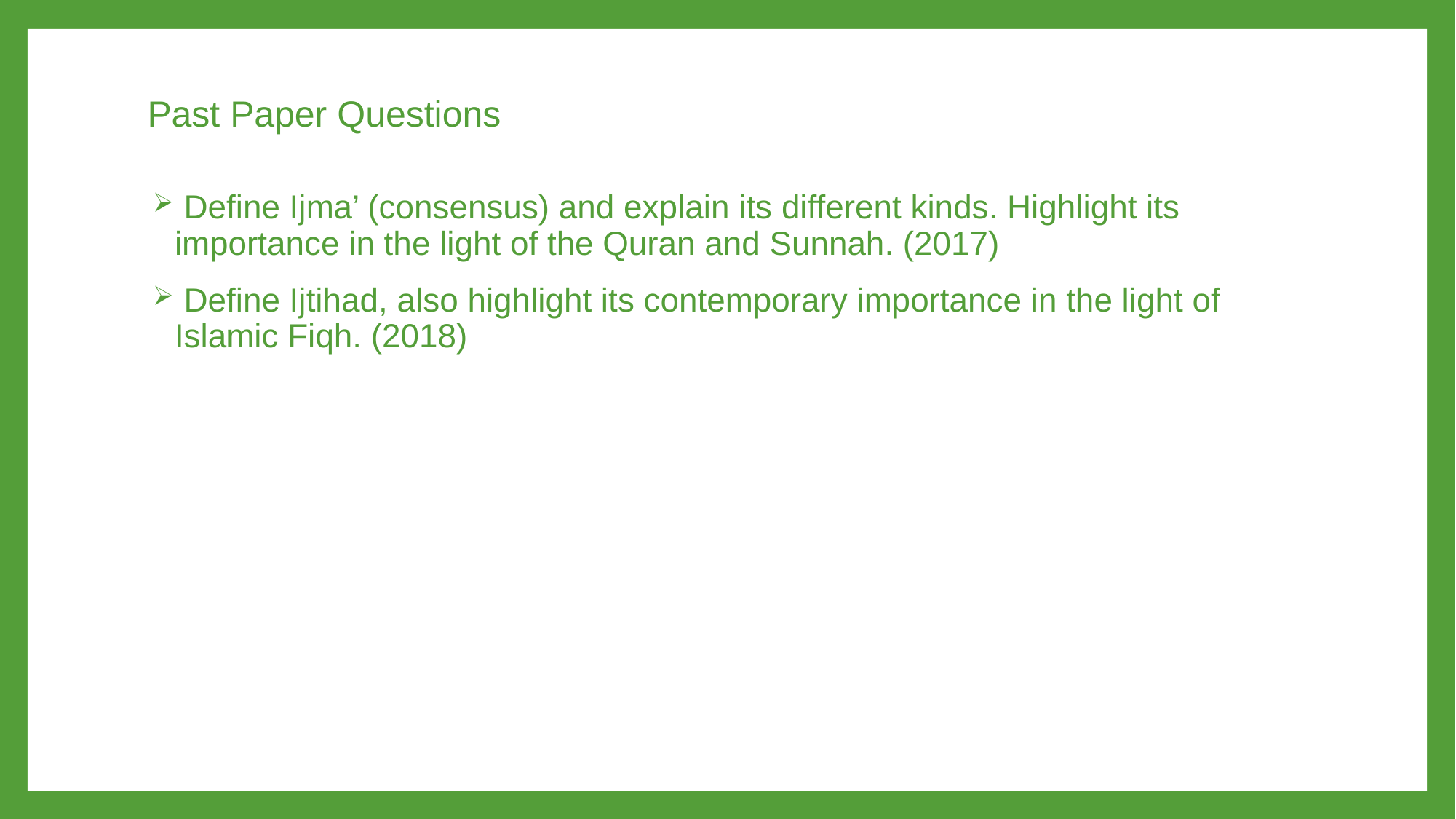

# Past Paper Questions
 Define Ijma’ (consensus) and explain its different kinds. Highlight its importance in the light of the Quran and Sunnah. (2017)
 Define Ijtihad, also highlight its contemporary importance in the light of Islamic Fiqh. (2018)